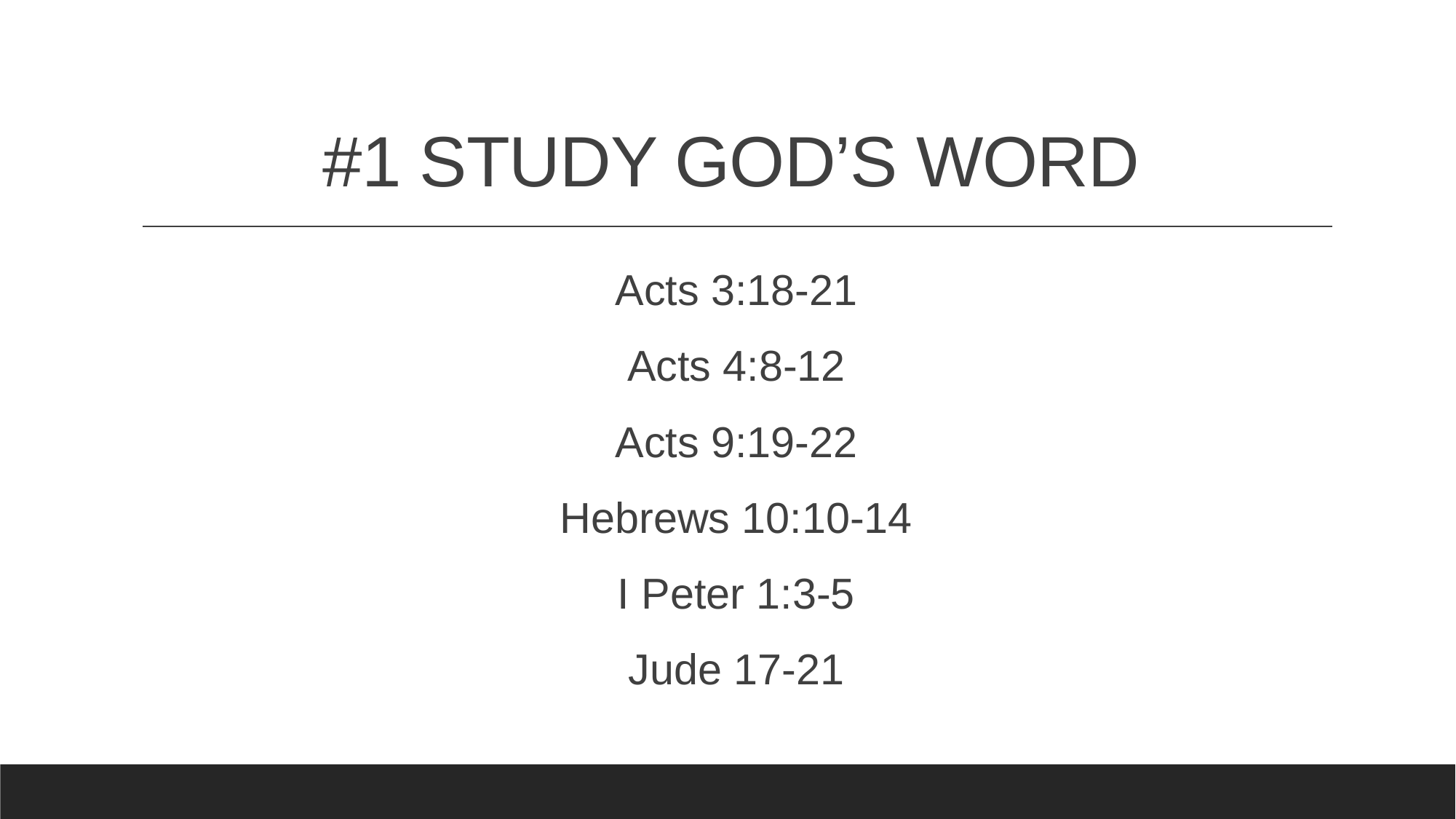

# #1 STUDY GOD’S WORD
Acts 3:18-21
Acts 4:8-12
Acts 9:19-22
Hebrews 10:10-14
I Peter 1:3-5
Jude 17-21